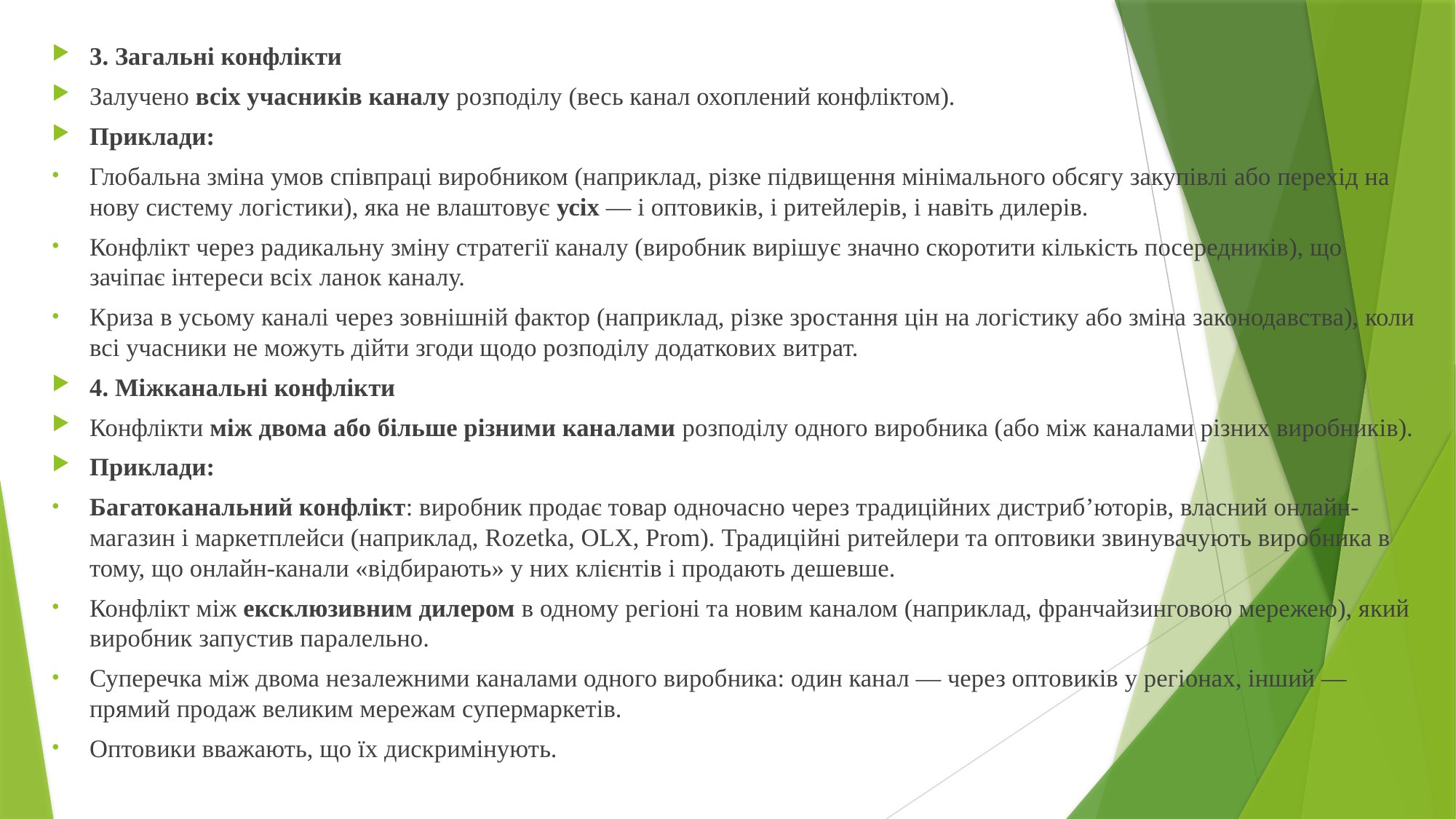

3. Загальні конфлікти
Залучено всіх учасників каналу розподілу (весь канал охоплений конфліктом).
Приклади:
Глобальна зміна умов співпраці виробником (наприклад, різке підвищення мінімального обсягу закупівлі або перехід на нову систему логістики), яка не влаштовує усіх — і оптовиків, і ритейлерів, і навіть дилерів.
Конфлікт через радикальну зміну стратегії каналу (виробник вирішує значно скоротити кількість посередників), що зачіпає інтереси всіх ланок каналу.
Криза в усьому каналі через зовнішній фактор (наприклад, різке зростання цін на логістику або зміна законодавства), коли всі учасники не можуть дійти згоди щодо розподілу додаткових витрат.
4. Міжканальні конфлікти
Конфлікти між двома або більше різними каналами розподілу одного виробника (або між каналами різних виробників).
Приклади:
Багатоканальний конфлікт: виробник продає товар одночасно через традиційних дистриб’юторів, власний онлайн-магазин і маркетплейси (наприклад, Rozetka, OLX, Prom). Традиційні ритейлери та оптовики звинувачують виробника в тому, що онлайн-канали «відбирають» у них клієнтів і продають дешевше.
Конфлікт між ексклюзивним дилером в одному регіоні та новим каналом (наприклад, франчайзинговою мережею), який виробник запустив паралельно.
Суперечка між двома незалежними каналами одного виробника: один канал — через оптовиків у регіонах, інший — прямий продаж великим мережам супермаркетів.
Оптовики вважають, що їх дискримінують.